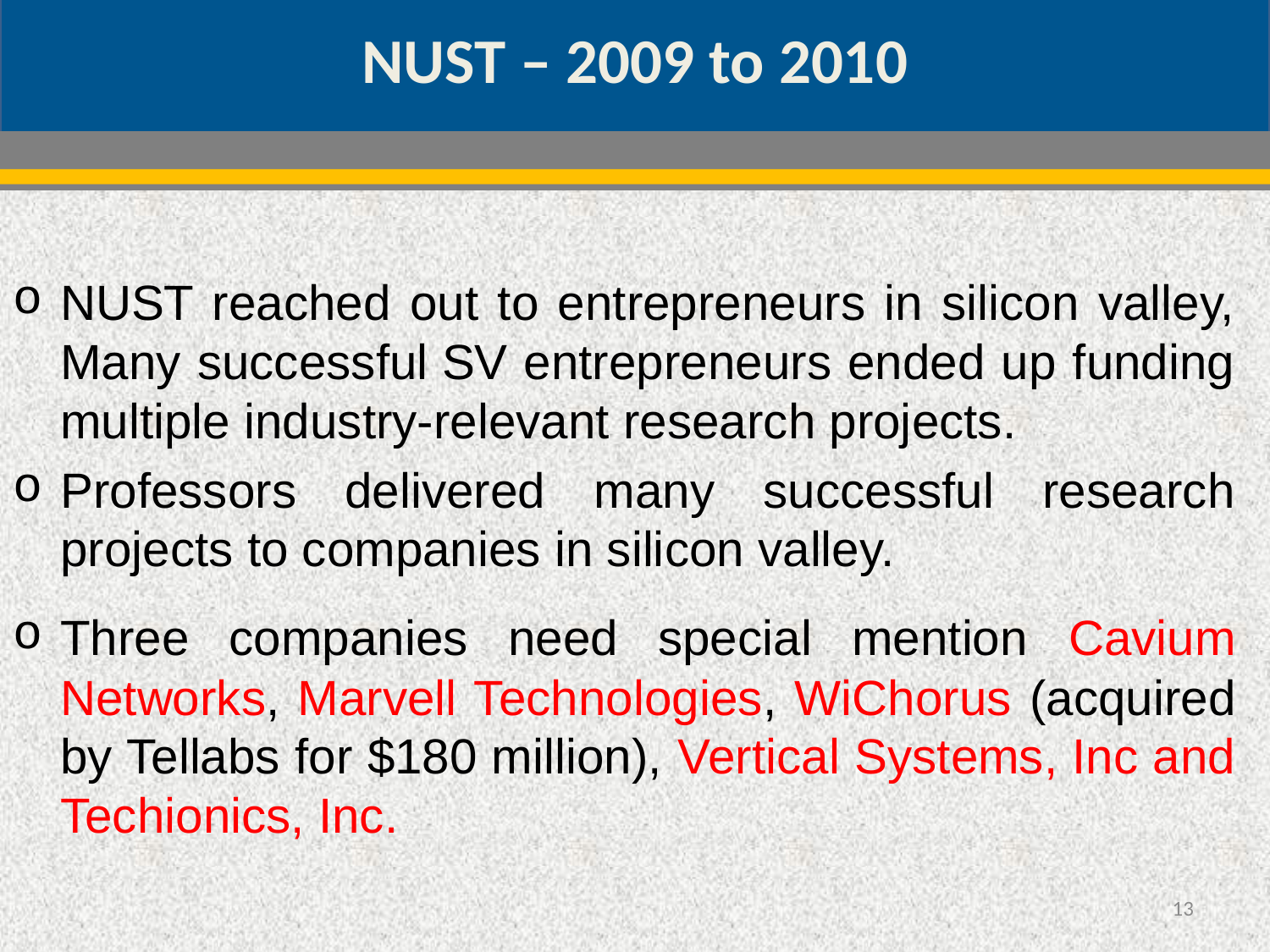

NUST – 2009 to 2010

NUST reached out to entrepreneurs in silicon valley, Many successful SV entrepreneurs ended up funding multiple industry-relevant research projects.
Professors delivered many successful research projects to companies in silicon valley.

Three companies need special mention Cavium Networks, Marvell Technologies, WiChorus (acquired by Tellabs for $180 million), Vertical Systems, Inc and Techionics, Inc.
13